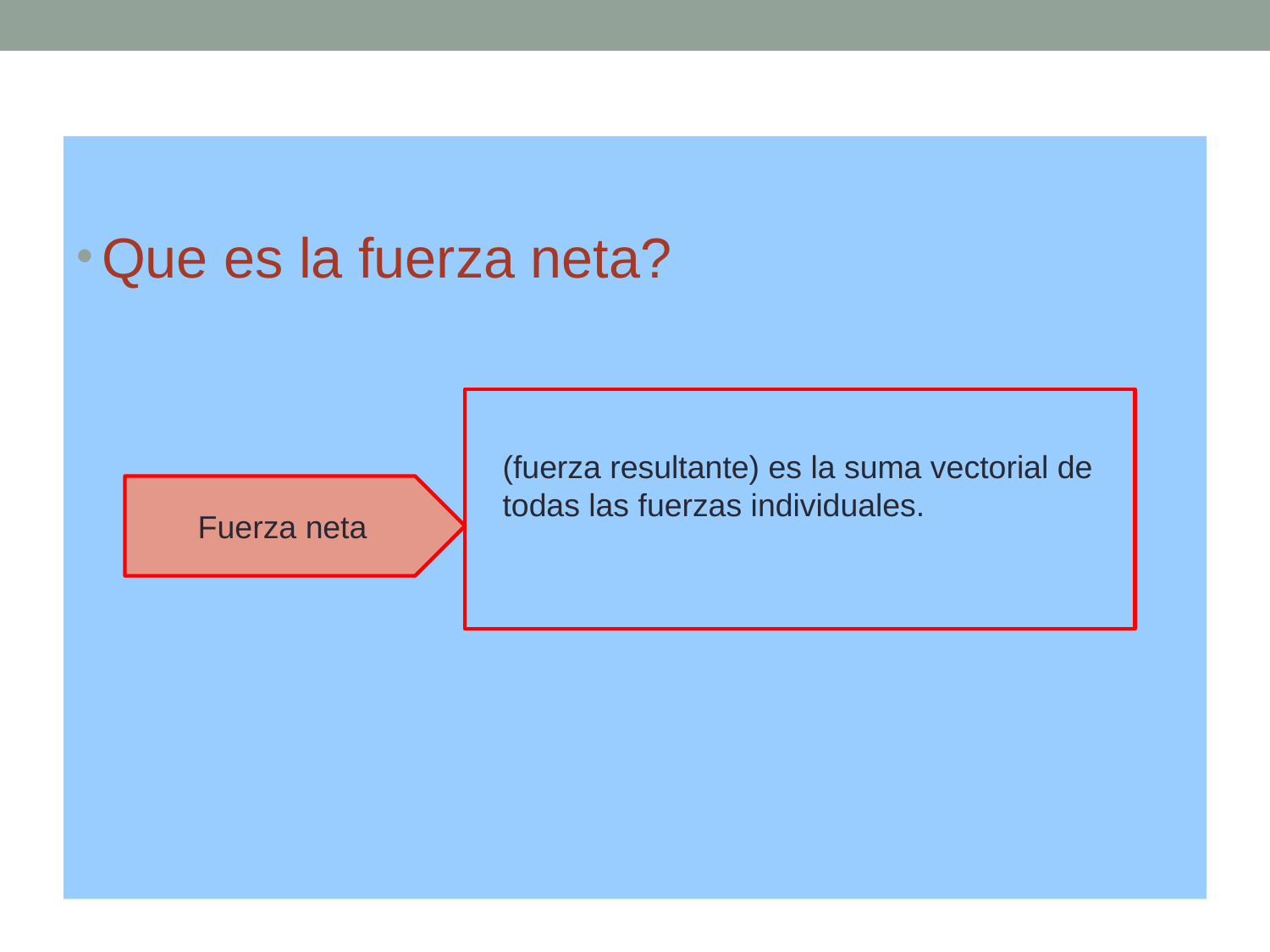

Que es la fuerza neta?

(fuerza resultante) es la suma vectorial de todas las fuerzas individuales.
Fuerza neta